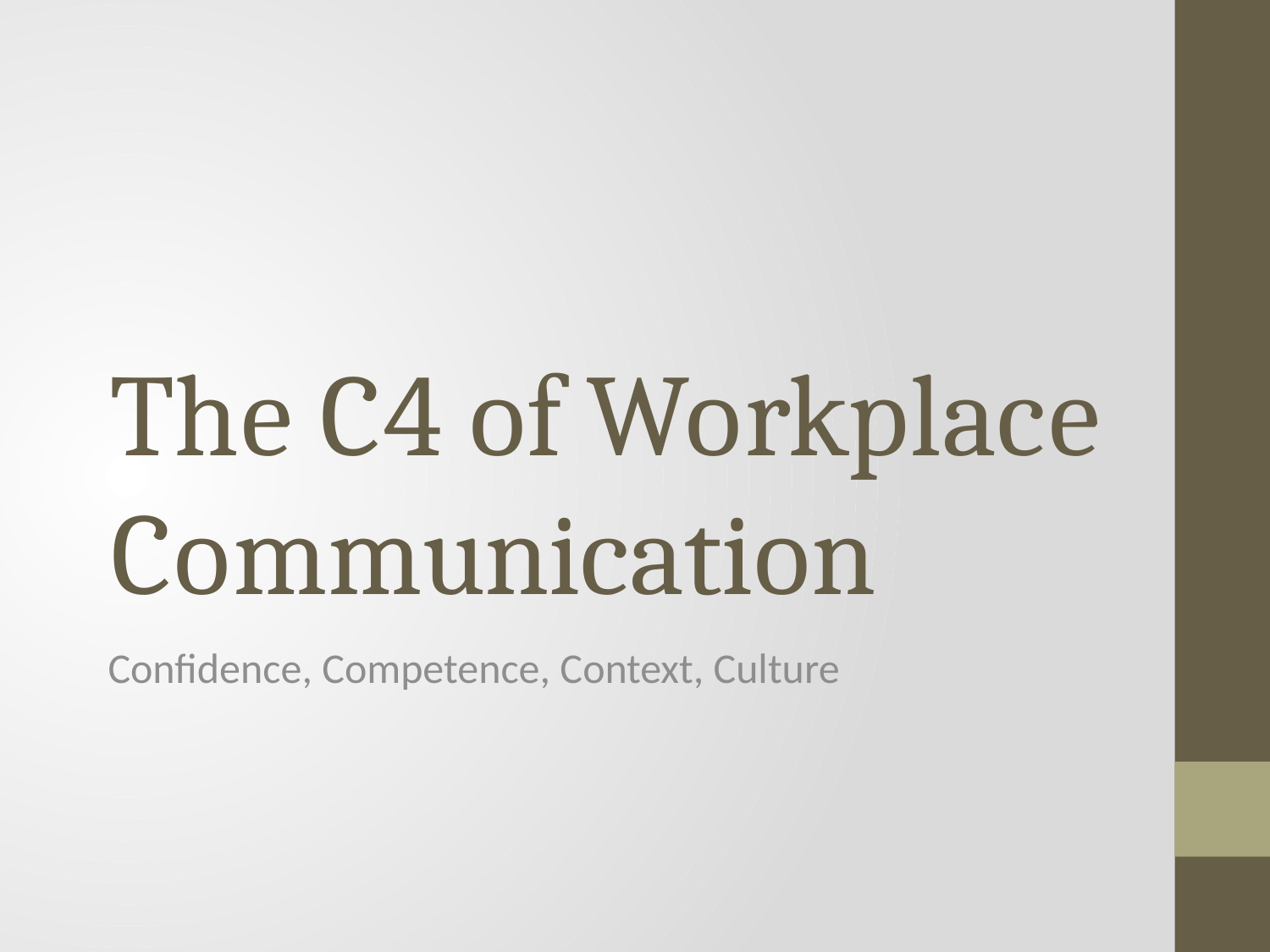

# The C4 of Workplace Communication
Confidence, Competence, Context, Culture